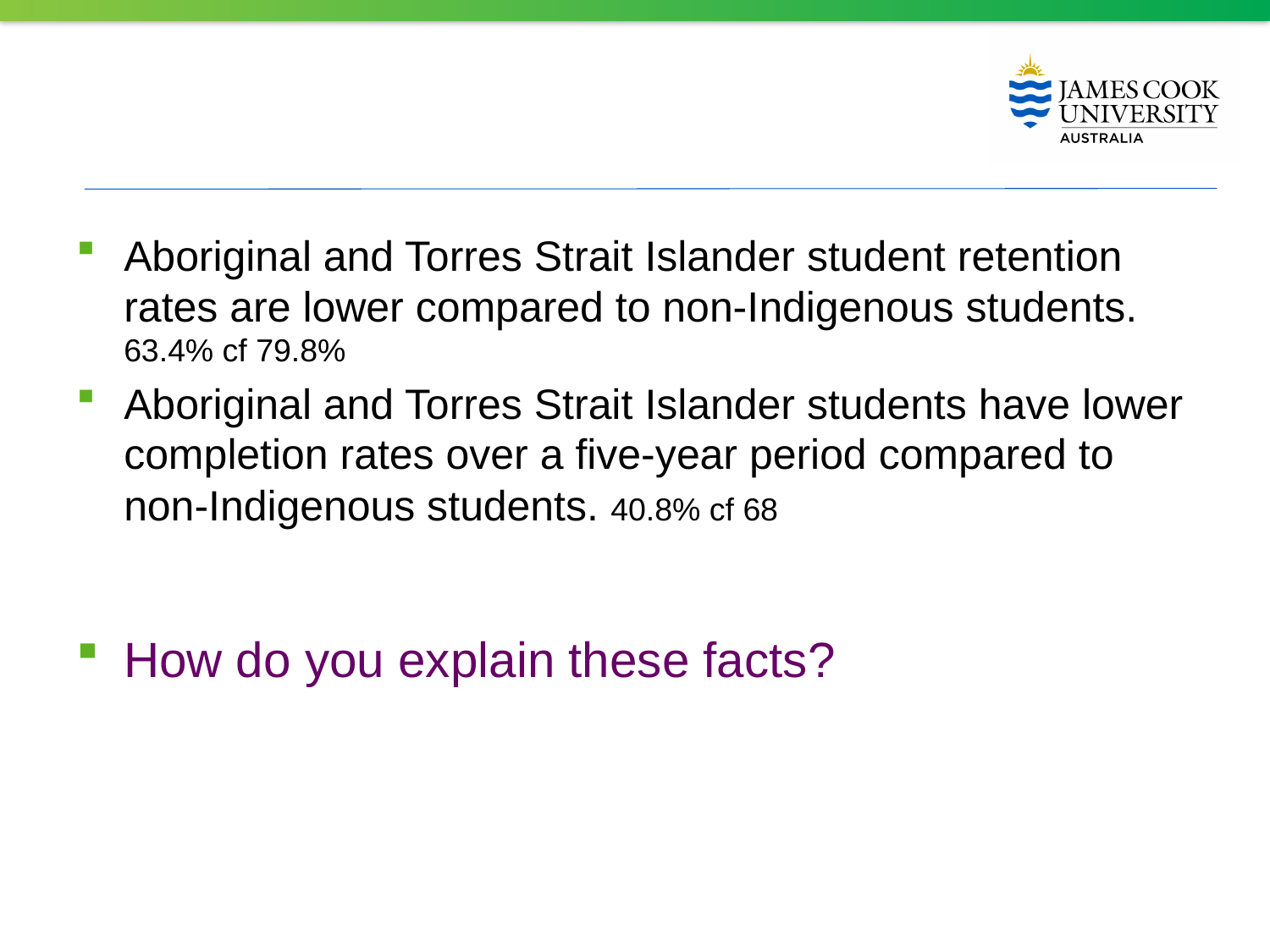

#
Aboriginal and Torres Strait Islander student retention rates are lower compared to non-Indigenous students. 63.4% cf 79.8%
Aboriginal and Torres Strait Islander students have lower completion rates over a five-year period compared to non-Indigenous students. 40.8% cf 68

How do you explain these facts?